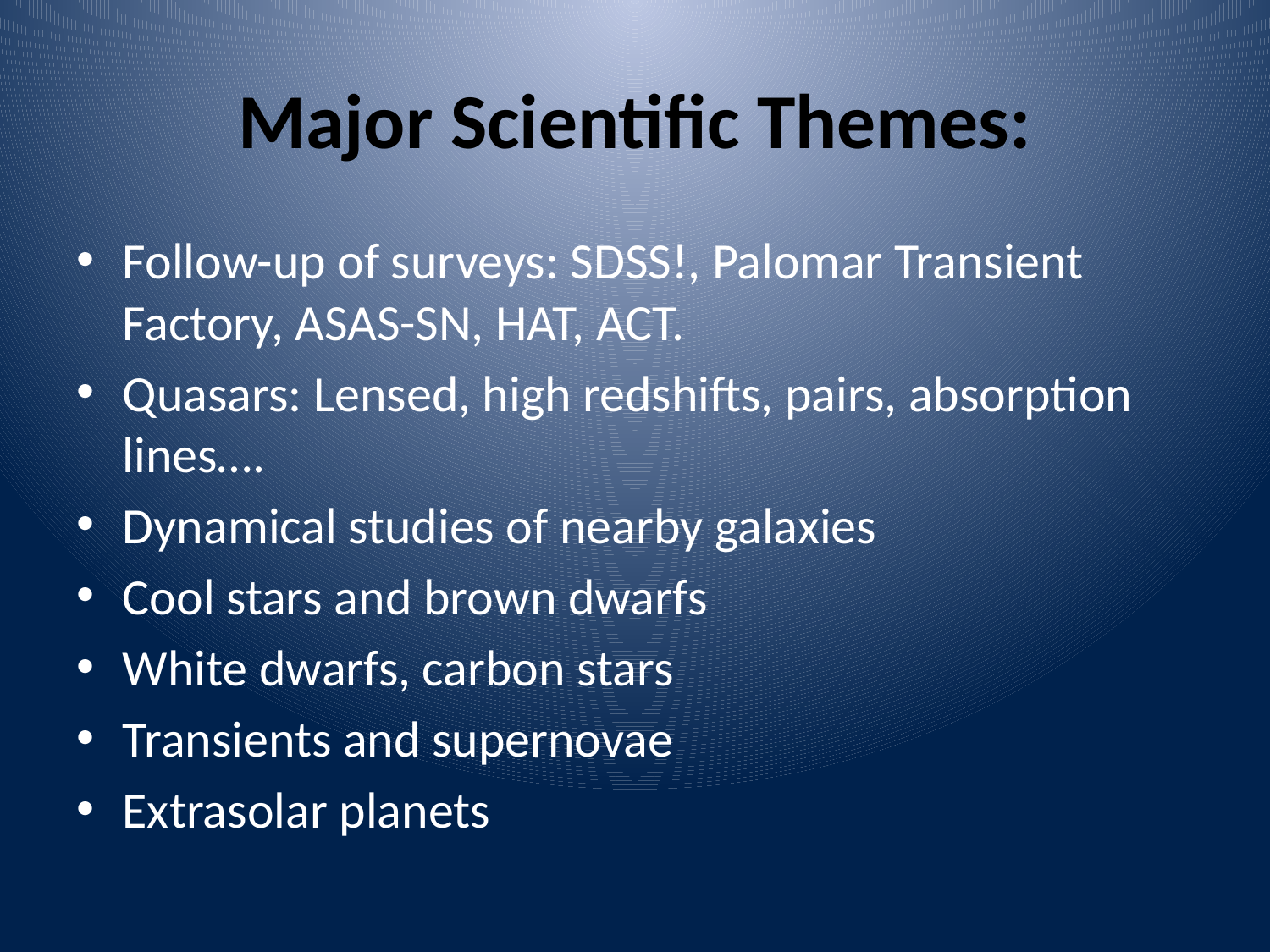

# Major Scientific Themes:
Follow-up of surveys: SDSS!, Palomar Transient Factory, ASAS-SN, HAT, ACT.
Quasars: Lensed, high redshifts, pairs, absorption lines….
Dynamical studies of nearby galaxies
Cool stars and brown dwarfs
White dwarfs, carbon stars
Transients and supernovae
Extrasolar planets